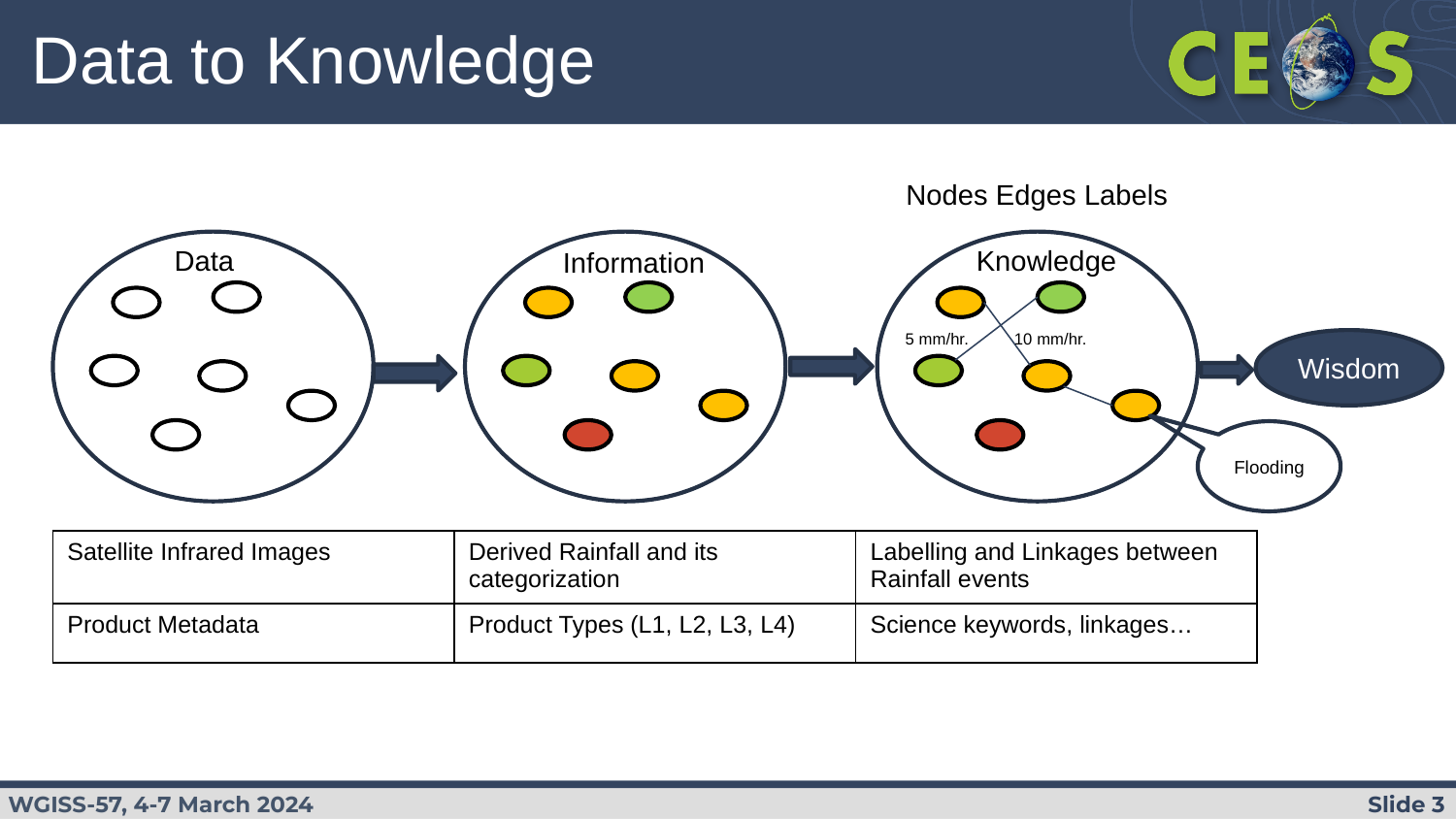

# Data to Knowledge
Nodes Edges Labels

Knowledge
Data
Information
10 mm/hr.
5 mm/hr.
Wisdom

Flooding
| Satellite Infrared Images | Derived Rainfall and its categorization | Labelling and Linkages between Rainfall events |
| --- | --- | --- |
| Product Metadata | Product Types (L1, L2, L3, L4) | Science keywords, linkages… |